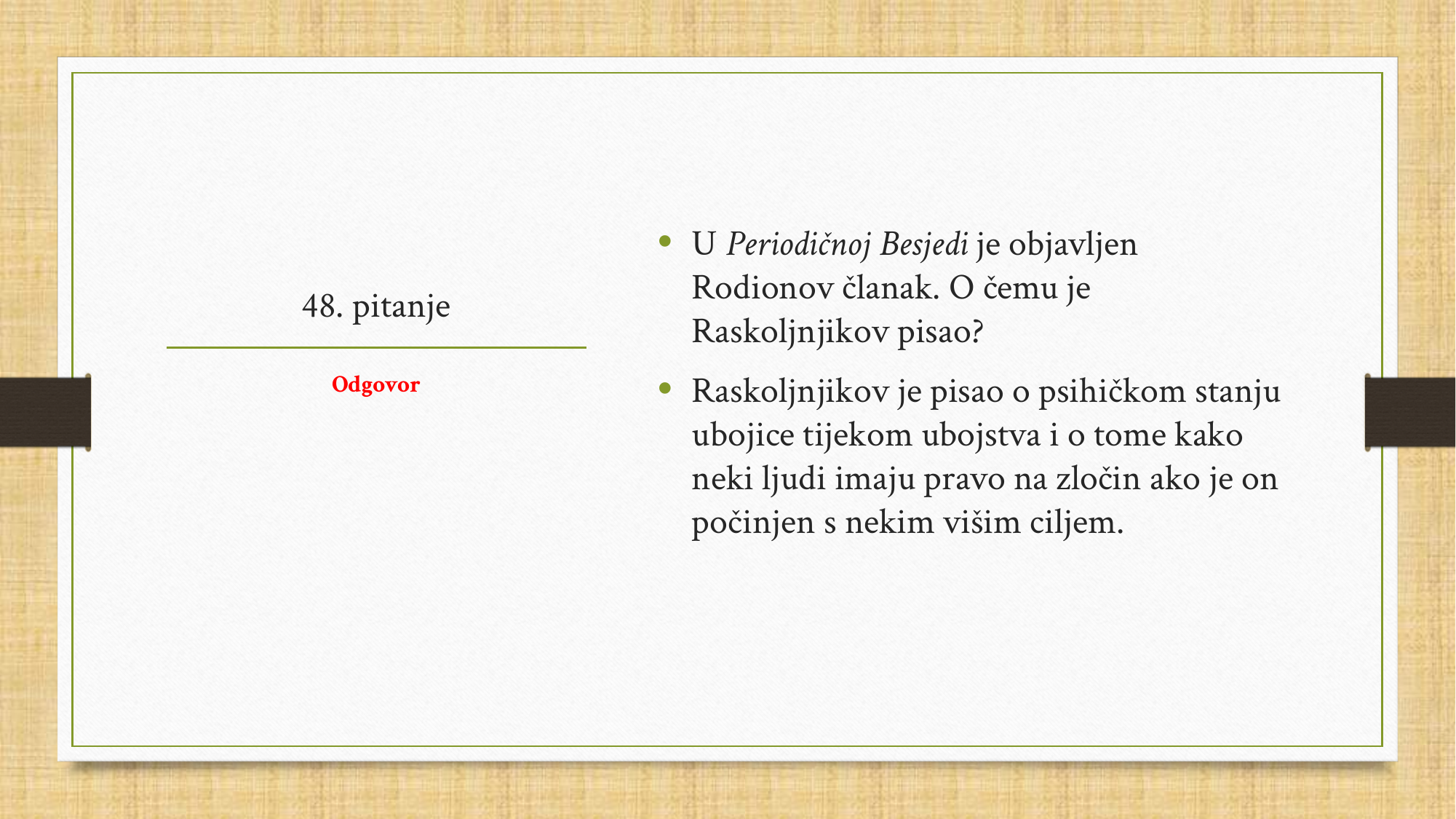

U Periodičnoj Besjedi je objavljen Rodionov članak. O čemu je Raskoljnjikov pisao?
Raskoljnjikov je pisao o psihičkom stanju ubojice tijekom ubojstva i o tome kako neki ljudi imaju pravo na zločin ako je on počinjen s nekim višim ciljem.

# 48. pitanje
Odgovor